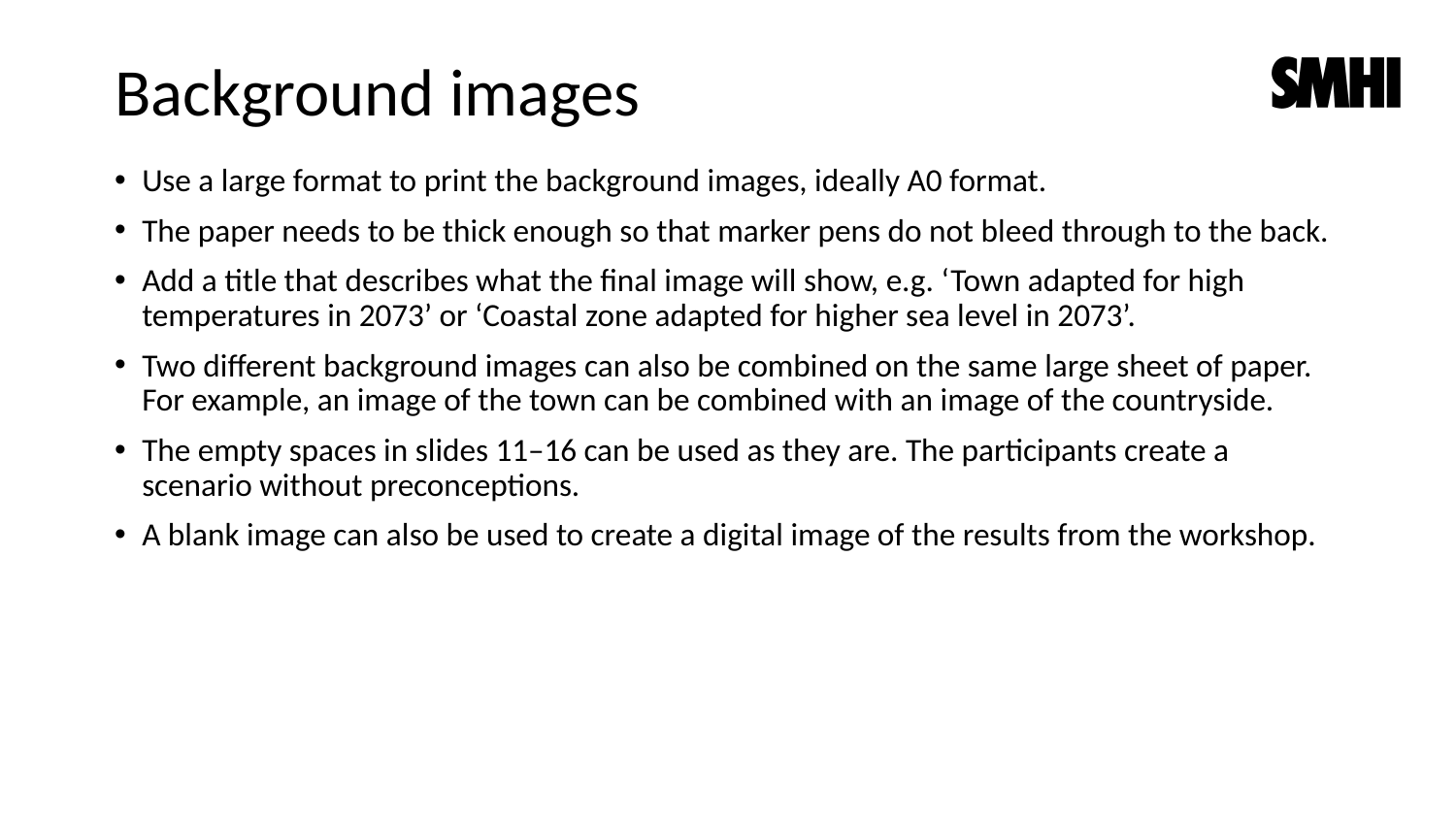

# Background images
Use a large format to print the background images, ideally A0 format.
The paper needs to be thick enough so that marker pens do not bleed through to the back.
Add a title that describes what the final image will show, e.g. ‘Town adapted for high temperatures in 2073’ or ‘Coastal zone adapted for higher sea level in 2073’.
Two different background images can also be combined on the same large sheet of paper. For example, an image of the town can be combined with an image of the countryside.
The empty spaces in slides 11–16 can be used as they are. The participants create a scenario without preconceptions.
A blank image can also be used to create a digital image of the results from the workshop.